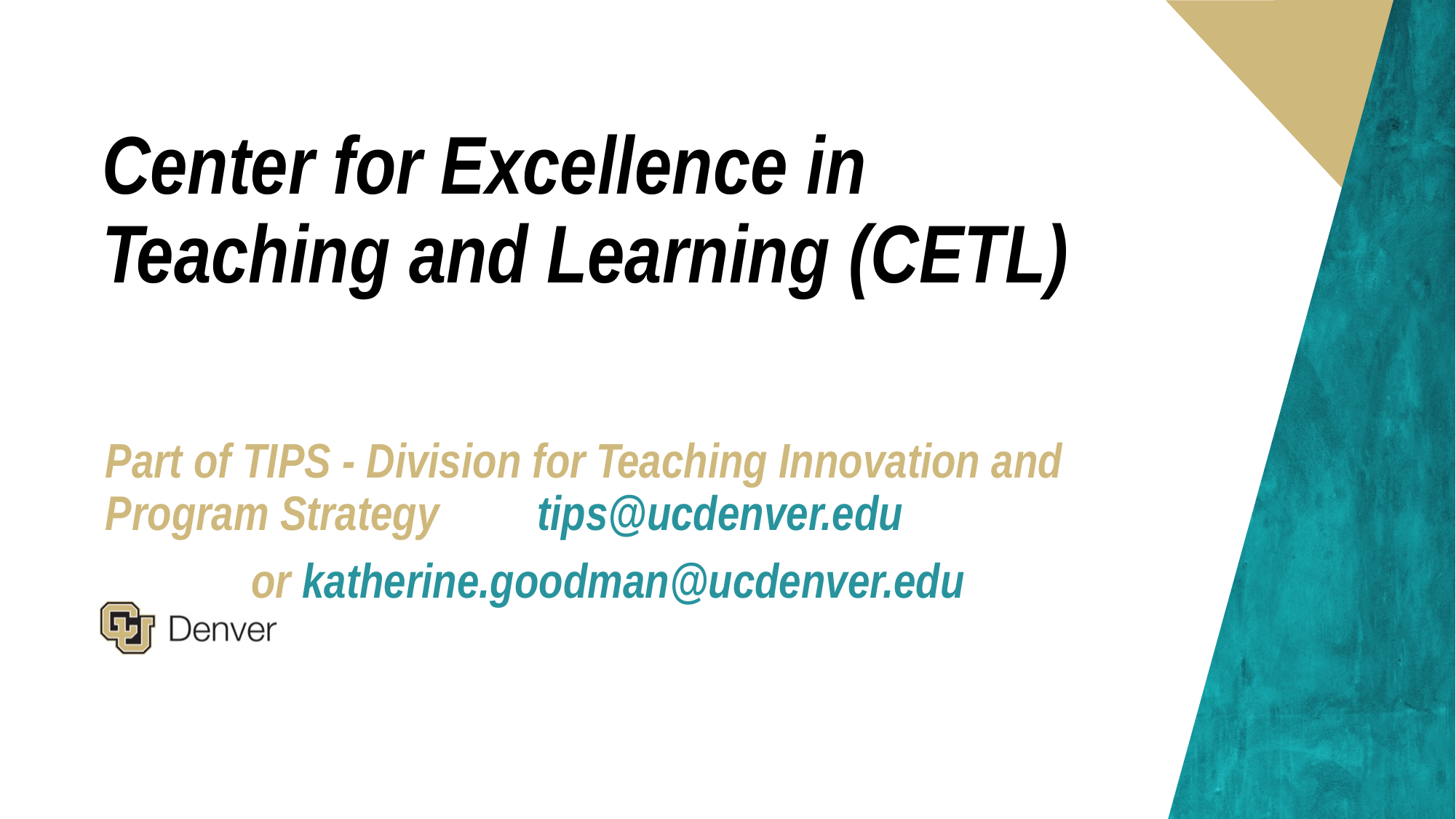

Center for Excellence in Teaching and Learning (CETL)

Part of TIPS - Division for Teaching Innovation and Program Strategy  tips@ucdenver.edu
   or katherine.goodman@ucdenver.edu